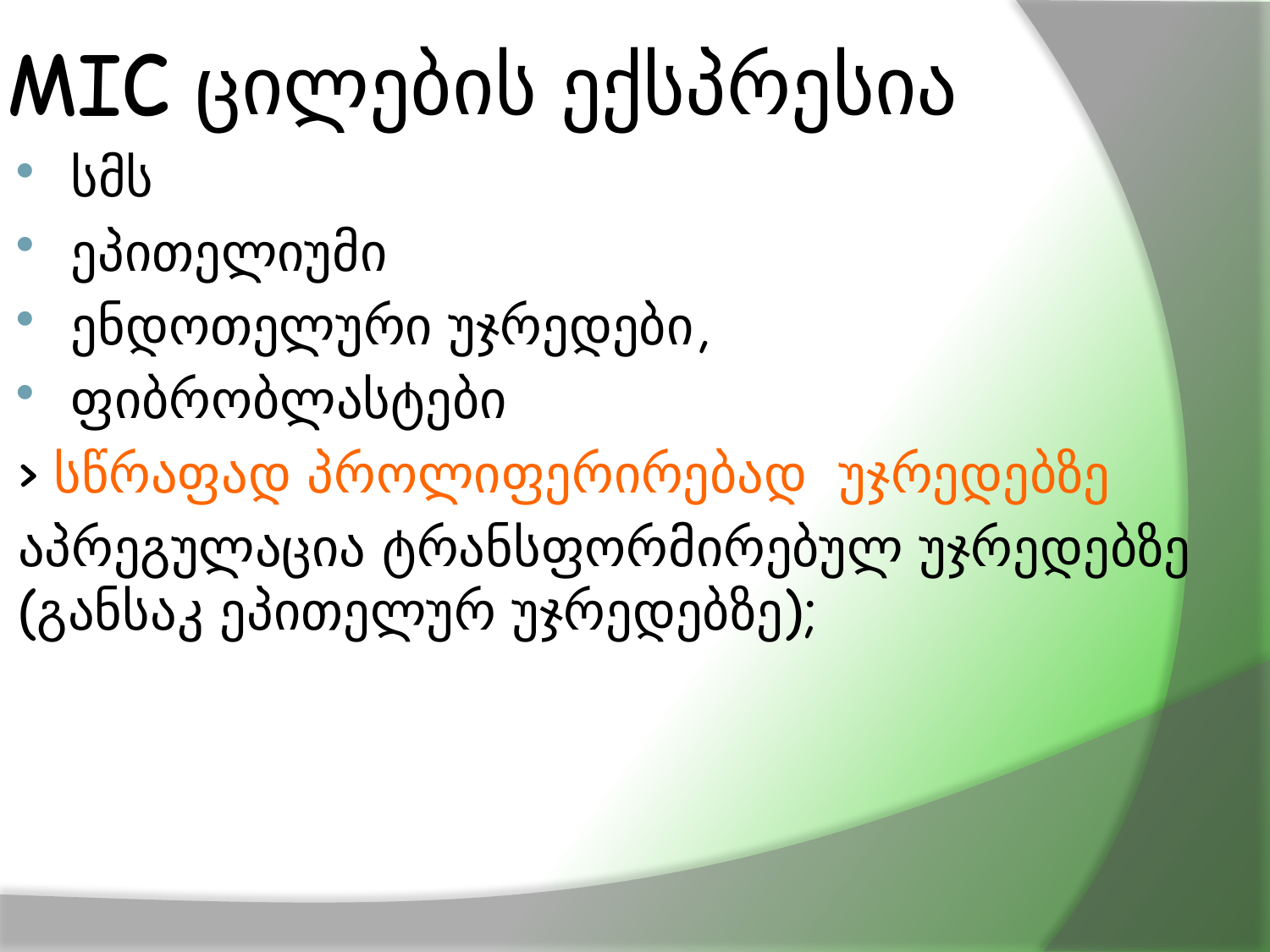

# MIC ცილების ექსპრესია
სმს
ეპითელიუმი
ენდოთელური უჯრედები,
ფიბრობლასტები
> სწრაფად პროლიფერირებად  უჯრედებზე
აპრეგულაცია ტრანსფორმირებულ უჯრედებზე (განსაკ ეპითელურ უჯრედებზე);